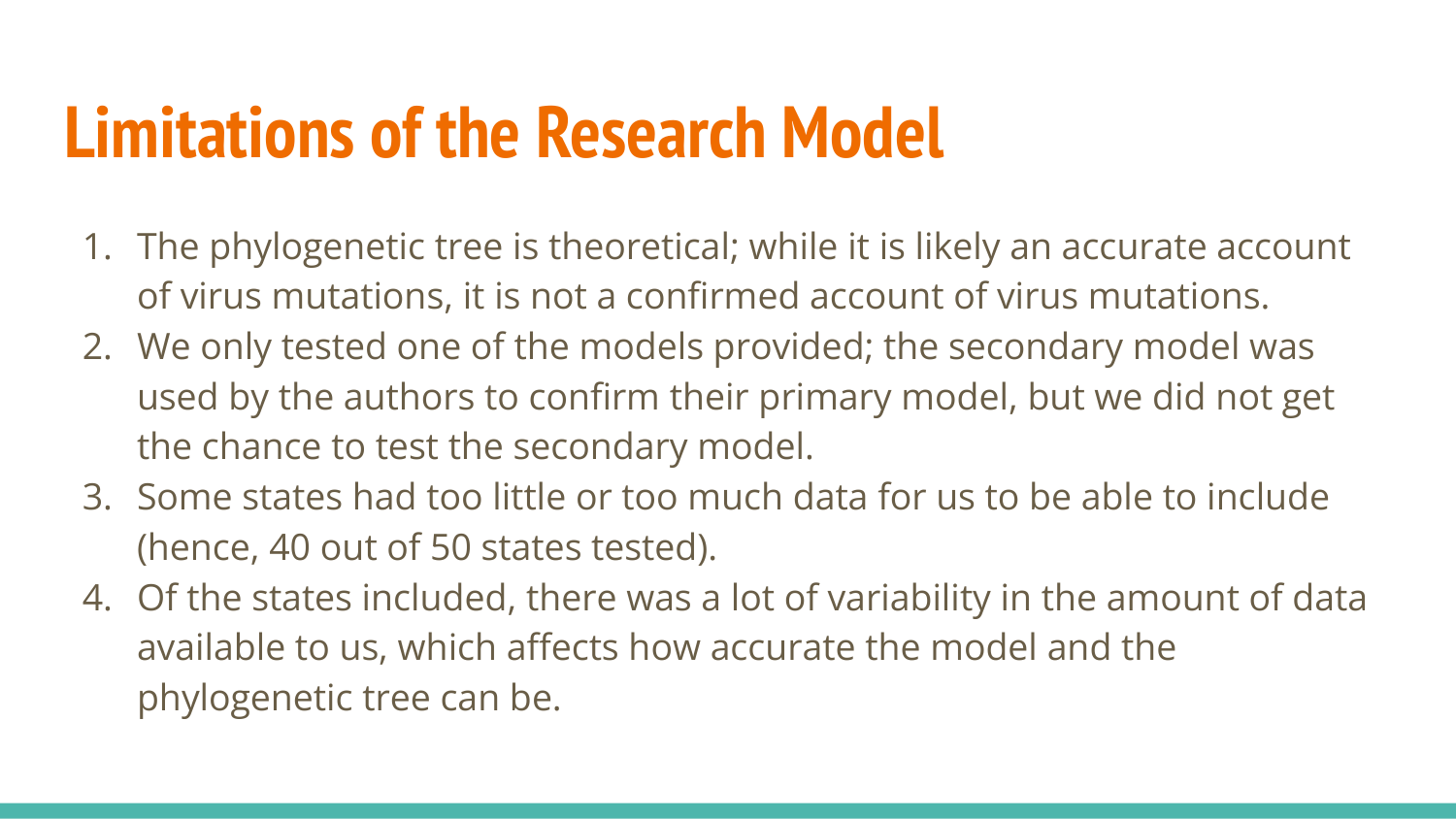

# Limitations of the Research Model
The phylogenetic tree is theoretical; while it is likely an accurate account of virus mutations, it is not a confirmed account of virus mutations.
We only tested one of the models provided; the secondary model was used by the authors to confirm their primary model, but we did not get the chance to test the secondary model.
Some states had too little or too much data for us to be able to include (hence, 40 out of 50 states tested).
Of the states included, there was a lot of variability in the amount of data available to us, which affects how accurate the model and the phylogenetic tree can be.